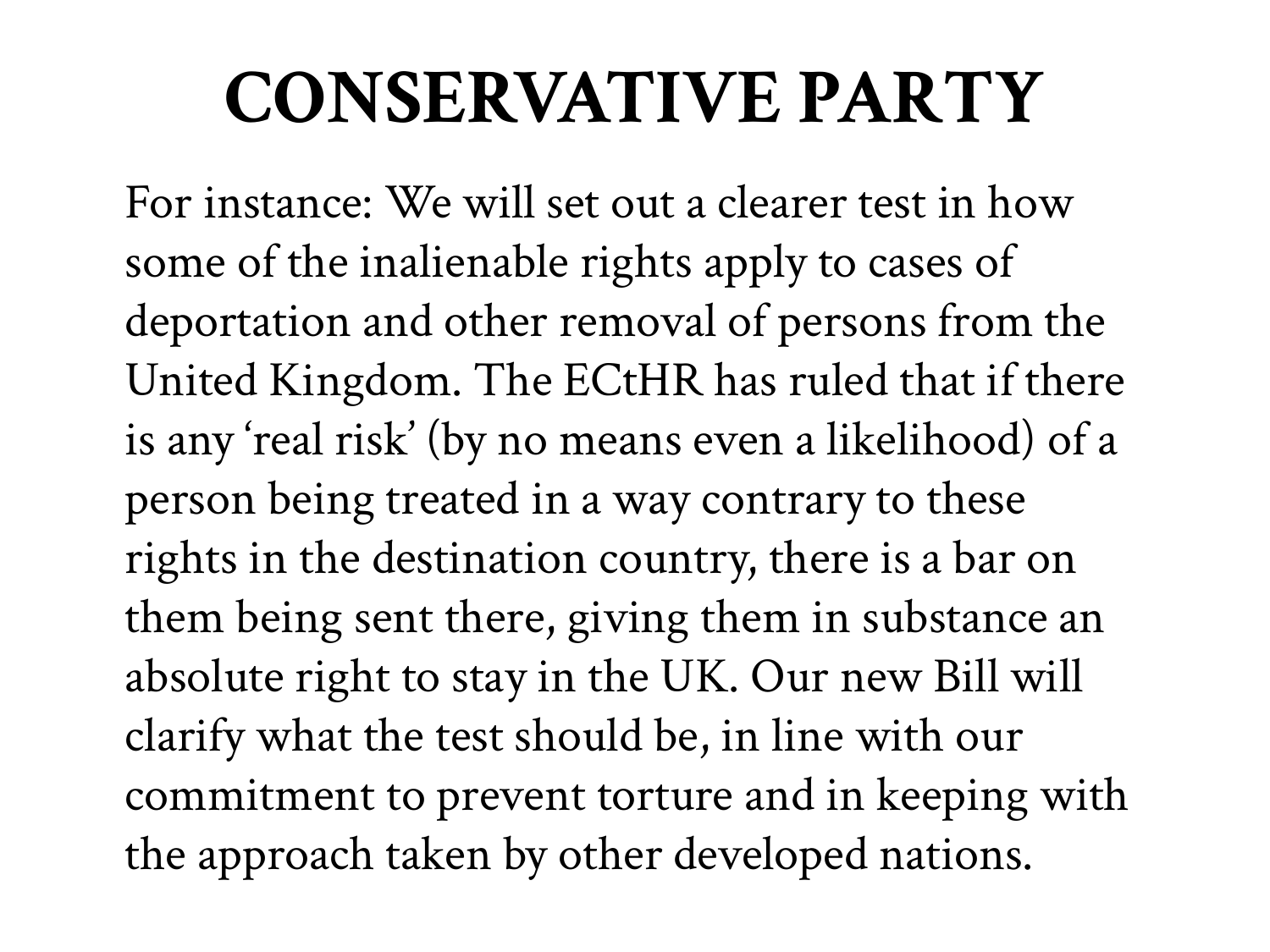

CONSERVATIVE PARTY
For instance: We will set out a clearer test in how some of the inalienable rights apply to cases of deportation and other removal of persons from the United Kingdom. The ECtHR has ruled that if there is any ‘real risk’ (by no means even a likelihood) of a person being treated in a way contrary to these rights in the destination country, there is a bar on them being sent there, giving them in substance an absolute right to stay in the UK. Our new Bill will clarify what the test should be, in line with our commitment to prevent torture and in keeping with the approach taken by other developed nations.